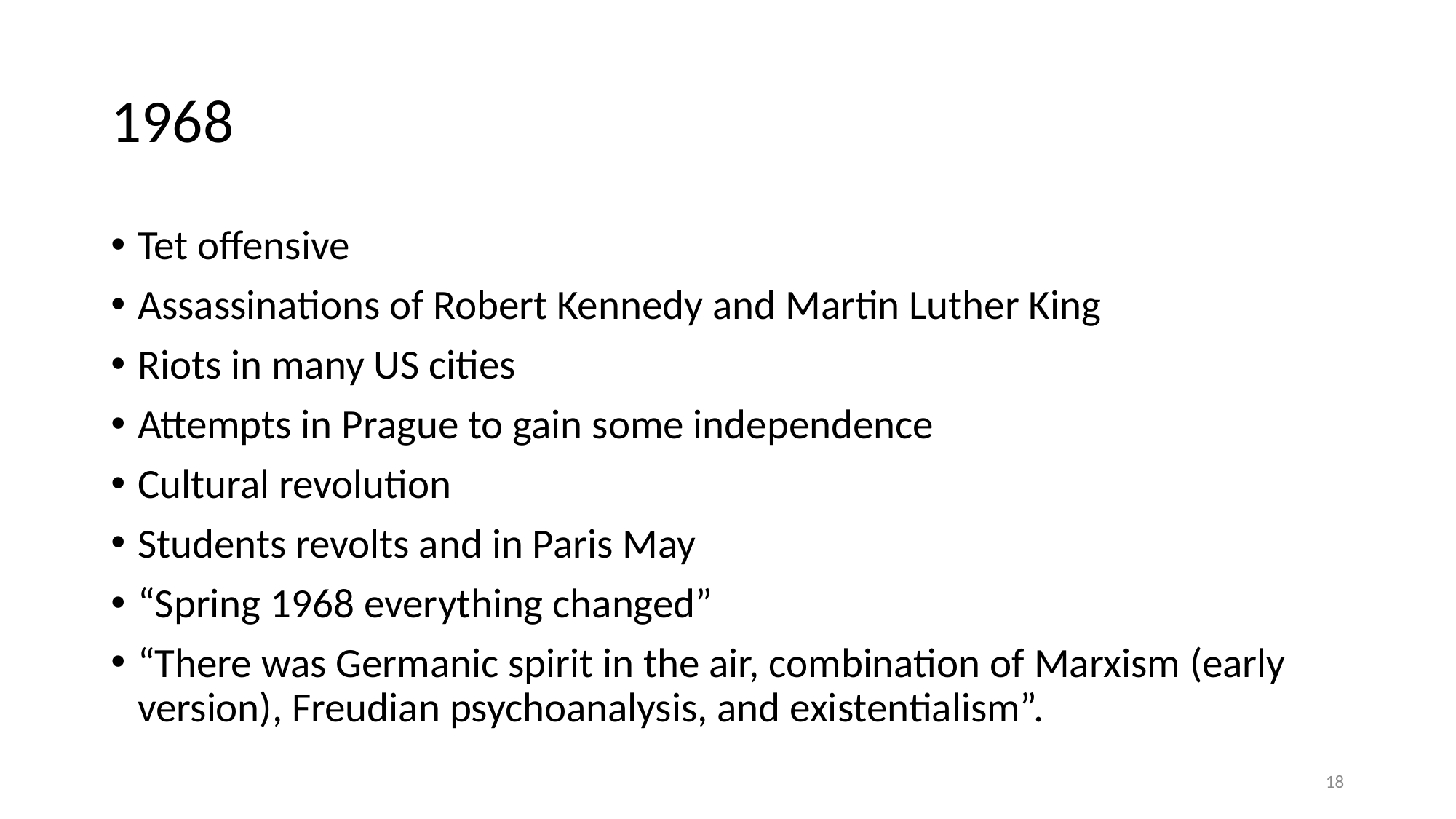

# 1968
Tet offensive
Assassinations of Robert Kennedy and Martin Luther King
Riots in many US cities
Attempts in Prague to gain some independence
Cultural revolution
Students revolts and in Paris May
“Spring 1968 everything changed”
“There was Germanic spirit in the air, combination of Marxism (early version), Freudian psychoanalysis, and existentialism”.
18